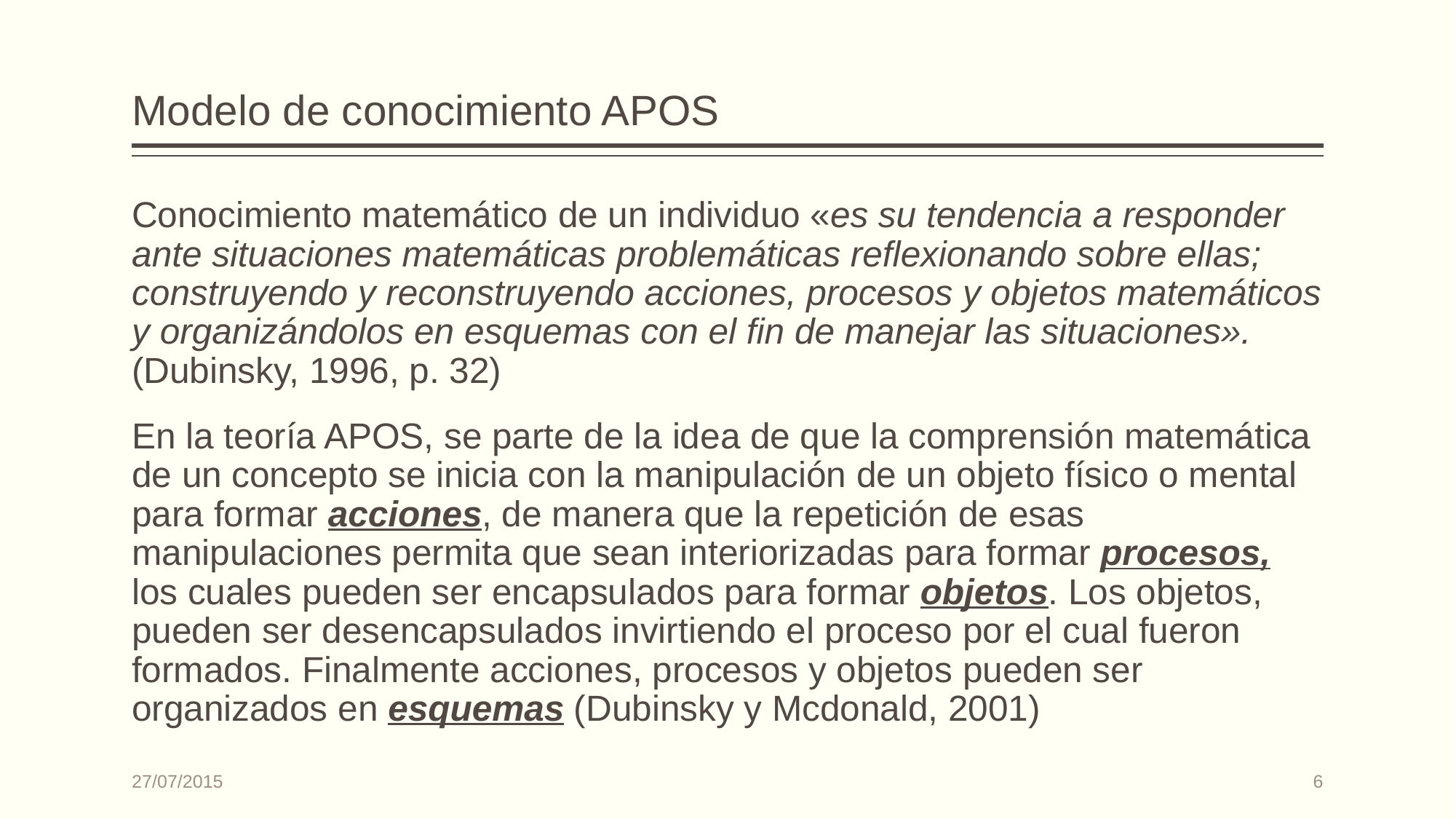

# Modelo de conocimiento APOS
Conocimiento matemático de un individuo «es su tendencia a responder ante situaciones matemáticas problemáticas reflexionando sobre ellas; construyendo y reconstruyendo acciones, procesos y objetos matemáticos y organizándolos en esquemas con el fin de manejar las situaciones». (Dubinsky, 1996, p. 32)
En la teoría APOS, se parte de la idea de que la comprensión matemática de un concepto se inicia con la manipulación de un objeto físico o mental para formar acciones, de manera que la repetición de esas manipulaciones permita que sean interiorizadas para formar procesos, los cuales pueden ser encapsulados para formar objetos. Los objetos, pueden ser desencapsulados invirtiendo el proceso por el cual fueron formados. Finalmente acciones, procesos y objetos pueden ser organizados en esquemas (Dubinsky y Mcdonald, 2001)

27/07/2015
6